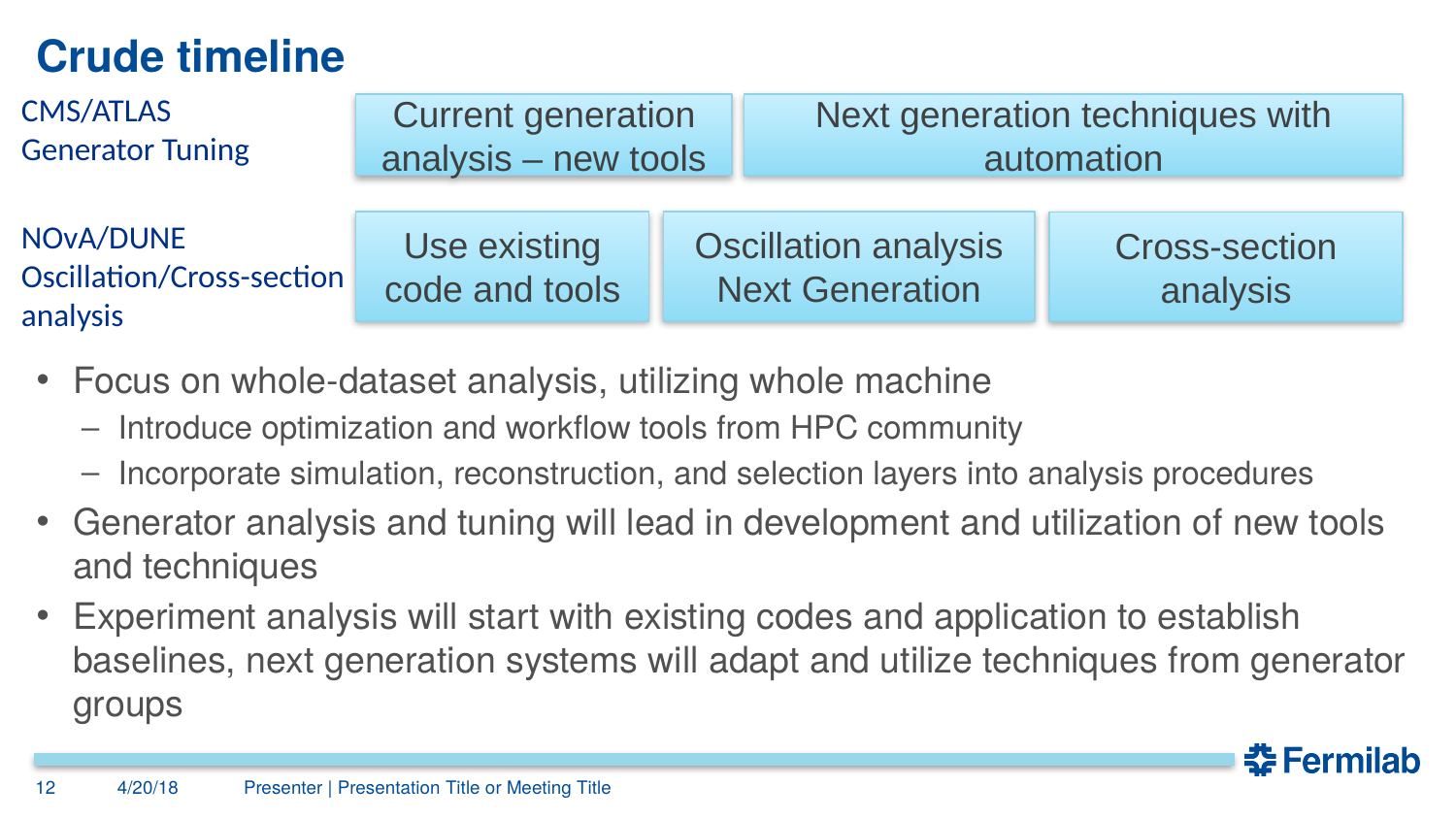

# Crude timeline
CMS/ATLAS
Generator Tuning
Next generation techniques with automation
Current generation analysis – new tools
NOvA/DUNE
Oscillation/Cross-section
analysis
Use existing code and tools
Oscillation analysis Next Generation
Cross-section analysis
Focus on whole-dataset analysis, utilizing whole machine
Introduce optimization and workflow tools from HPC community
Incorporate simulation, reconstruction, and selection layers into analysis procedures
Generator analysis and tuning will lead in development and utilization of new tools and techniques
Experiment analysis will start with existing codes and application to establish baselines, next generation systems will adapt and utilize techniques from generator groups

12
4/20/18
Presenter | Presentation Title or Meeting Title